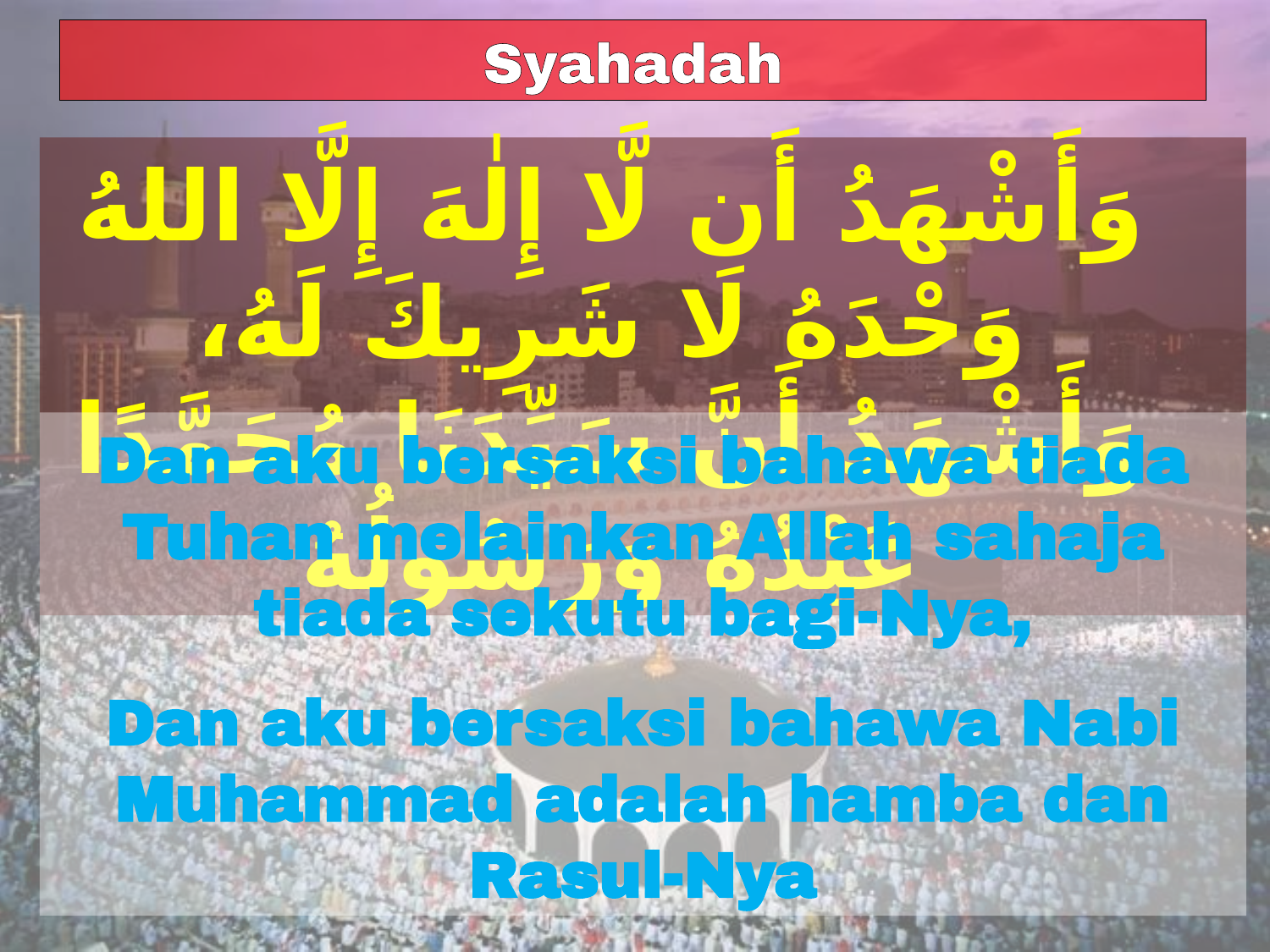

Syahadah
وَأَشْهَدُ أَن لَّا إِلٰهَ إِلَّا اللهُ وَحْدَهُ لَا شَرِيكَ لَهُ،
وَأَشْهَدُ أَنَّ سَيِّدَنَا مُحَمَّدًا عَبْدُهُ وَرَسُولُهُ
Dan aku bersaksi bahawa tiada Tuhan melainkan Allah sahaja tiada sekutu bagi-Nya,

Dan aku bersaksi bahawa Nabi Muhammad adalah hamba dan Rasul-Nya